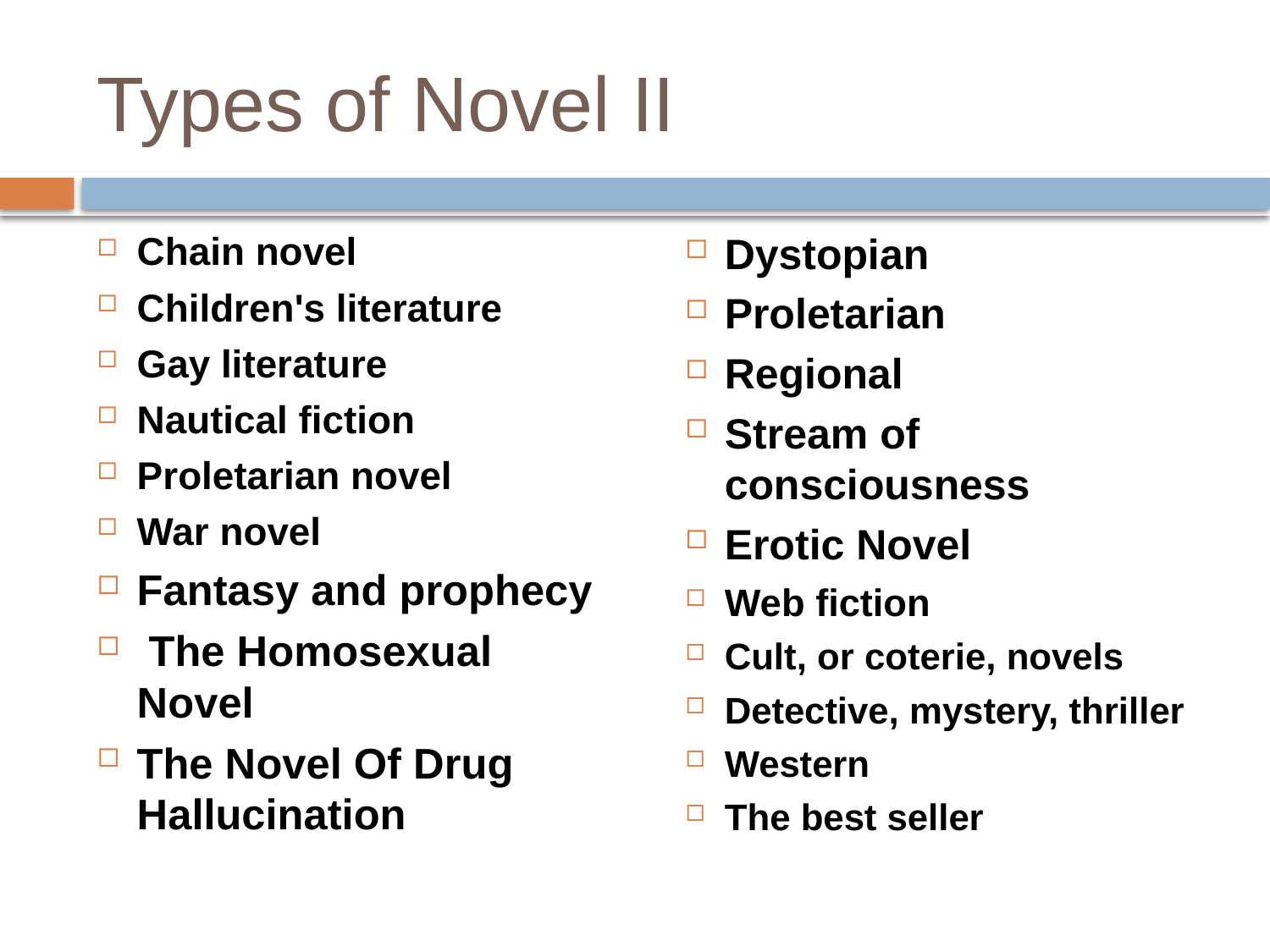

# Types of Novel II
Chain novel
Children's literature
Gay literature
Nautical fiction
Proletarian novel
War novel
Fantasy and prophecy
 The Homosexual Novel
The Novel Of Drug Hallucination

Dystopian
Proletarian
Regional
Stream of consciousness
Erotic Novel
Web fiction
Cult, or coterie, novels
Detective, mystery, thriller
Western
The best seller